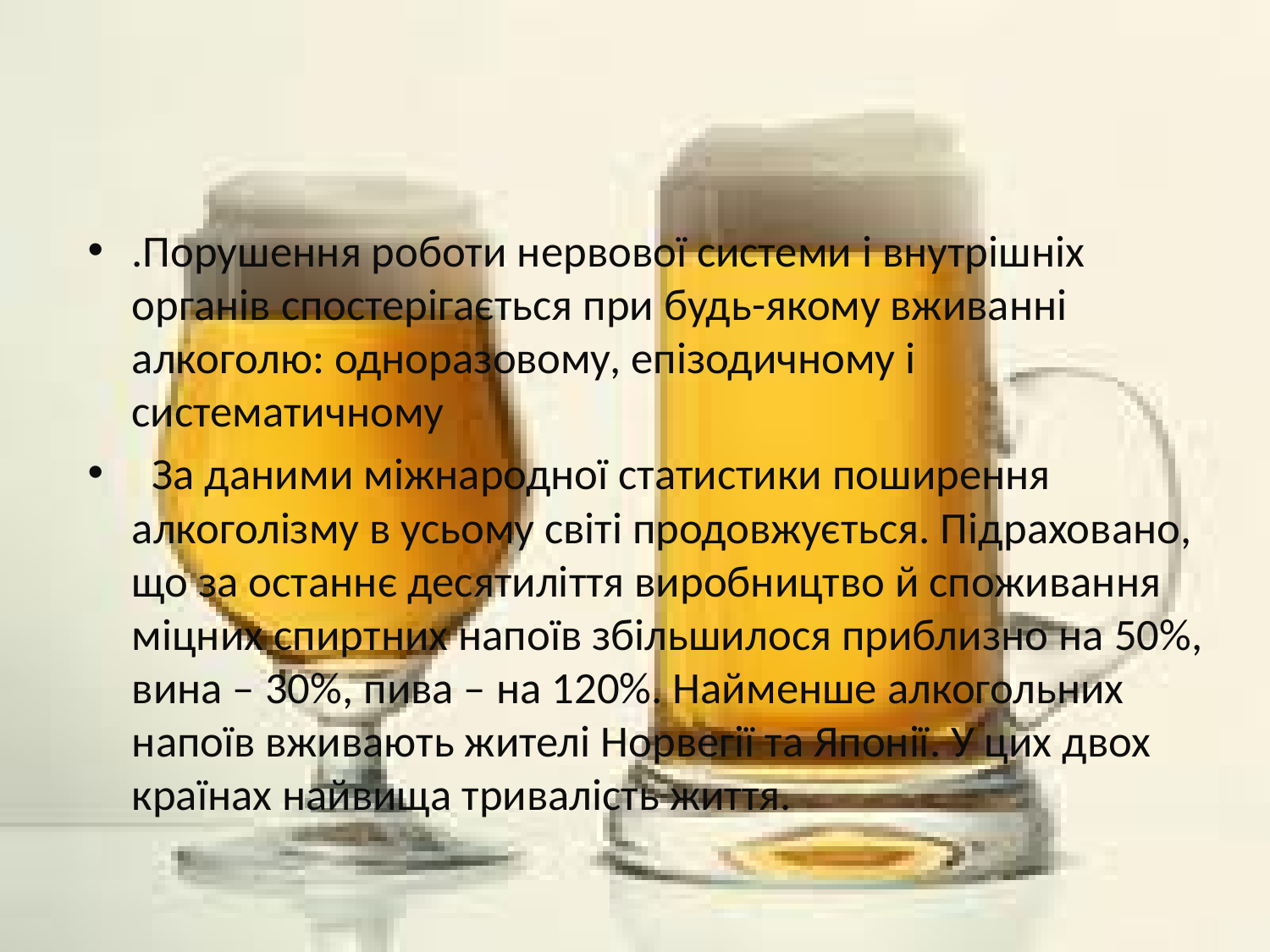

#
.Порушення роботи нервової системи і внутрішніх органів спостерігається при будь-якому вживанні алкоголю: одноразовому, епізодичному і систематичному
  За даними міжнародної статистики поширення алкоголізму в усьому світі продовжується. Підраховано, що за останнє десятиліття виробництво й споживання міцних спиртних напоїв збільшилося приблизно на 50%, вина – 30%, пива – на 120%. Найменше алкогольних напоїв вживають жителі Норвегії та Японії. У цих двох країнах найвища тривалість життя.